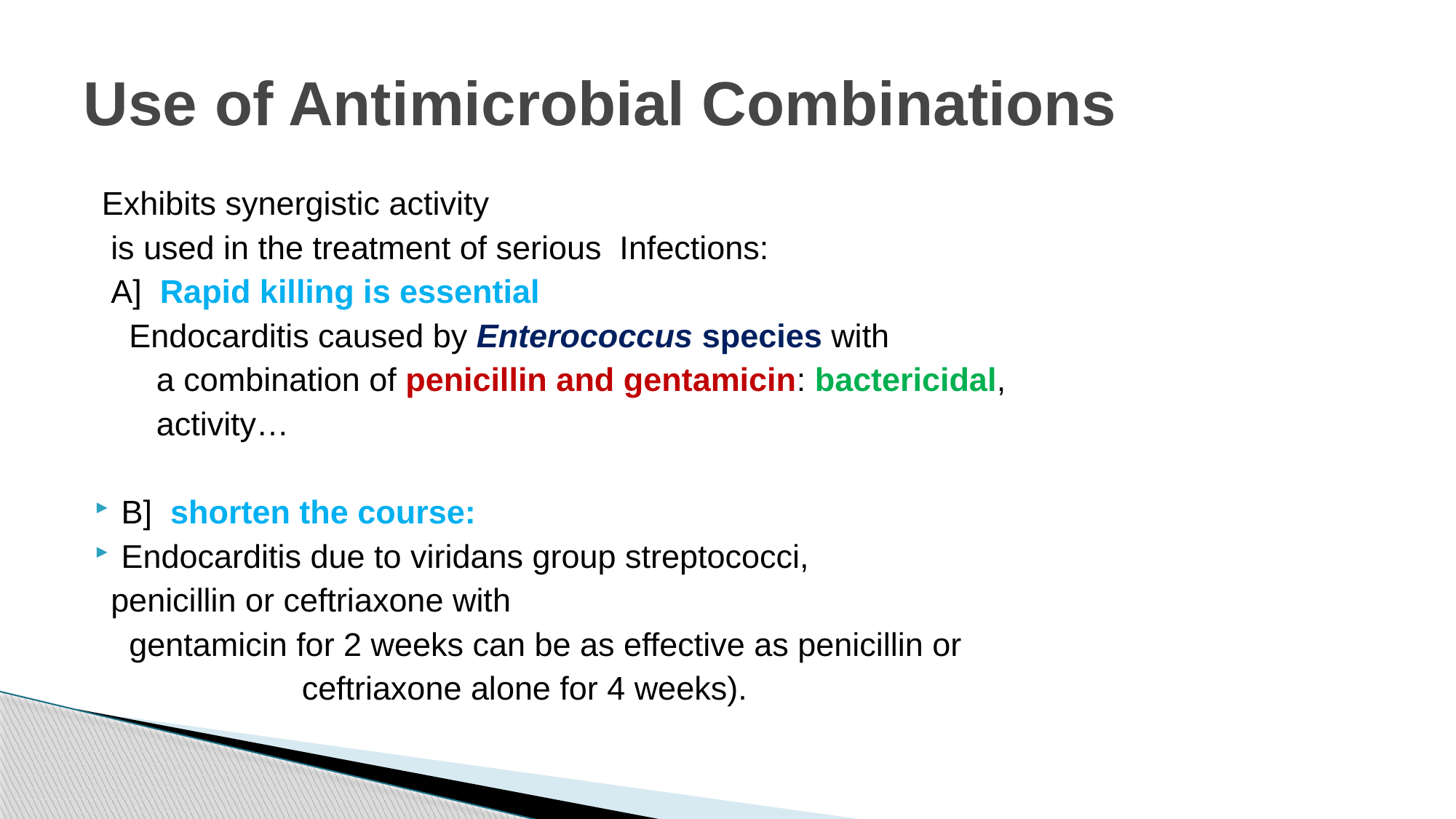

# Use of Antimicrobial Combinations
  Exhibits synergistic activity
   is used in the treatment of serious  Infections:
   A]  Rapid killing is essential
     Endocarditis caused by Enterococcus species with
        a combination of penicillin and gentamicin: bactericidal,
        activity…

B]  shorten the course:
Endocarditis due to viridans group streptococci,
   penicillin or ceftriaxone with
     gentamicin for 2 weeks can be as effective as penicillin or
                        ceftriaxone alone for 4 weeks).